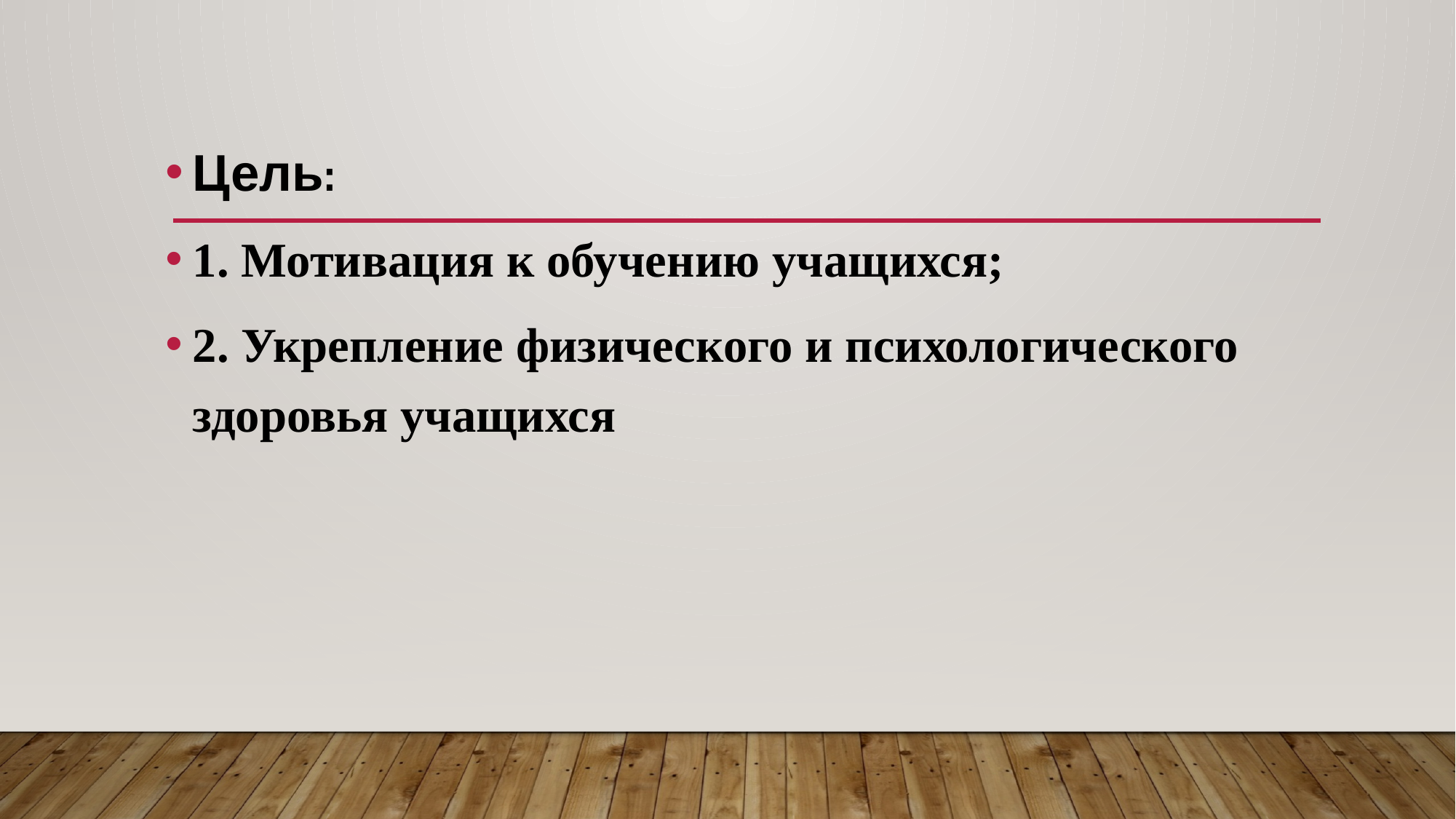

Цель:
1. Мотивация к обучению учащихся;
2. Укрепление физического и психологического здоровья учащихся